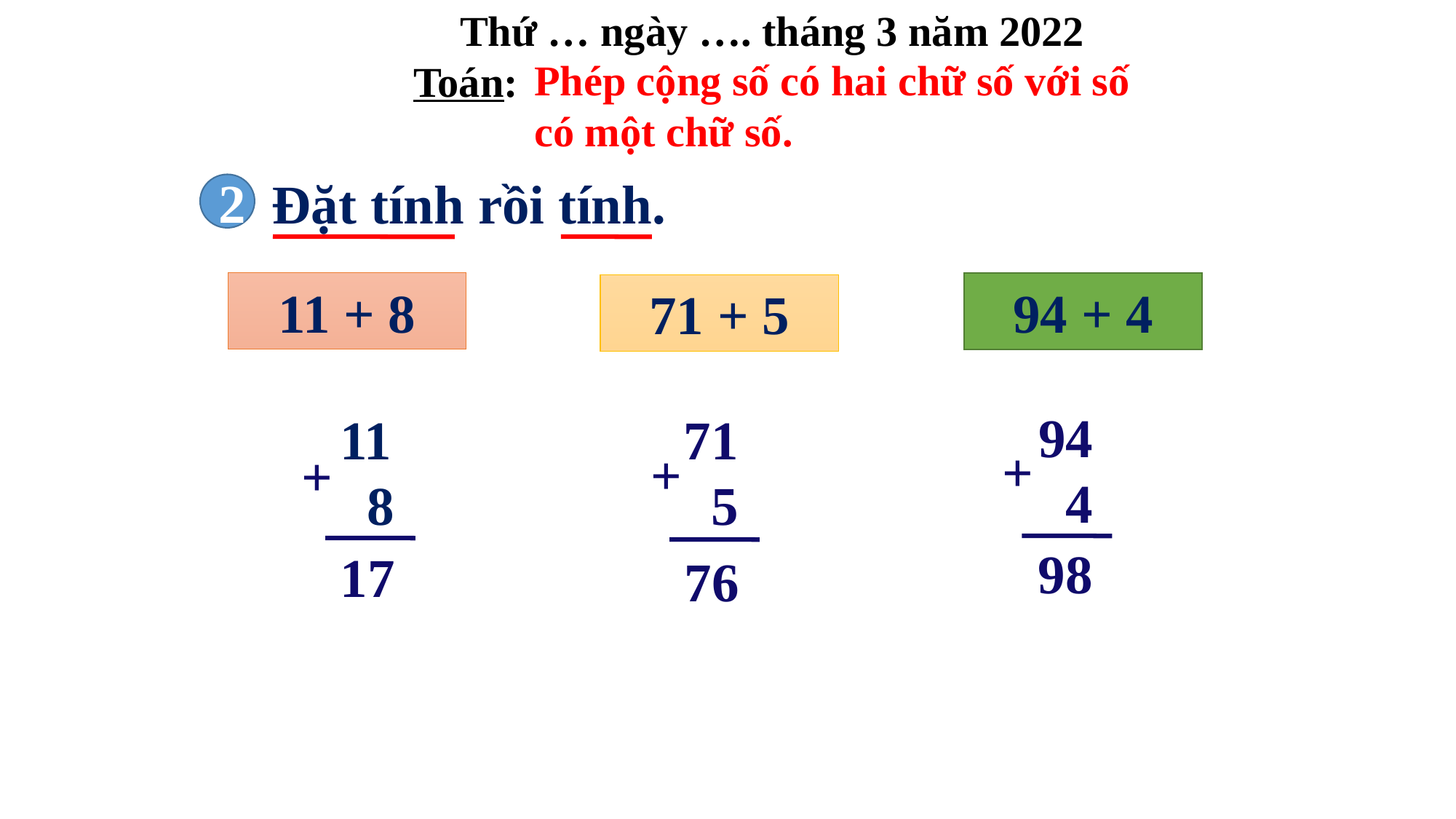

Thứ … ngày …. tháng 3 năm 2022
        Toán:
Phép cộng số có hai chữ số với số
có một chữ số.

Đặt tính rồi tính.
2
11 + 8
94 + 4
71 + 5
      94
        4

      11
        8

      71
        5

+
+
+
  98
  17
  76